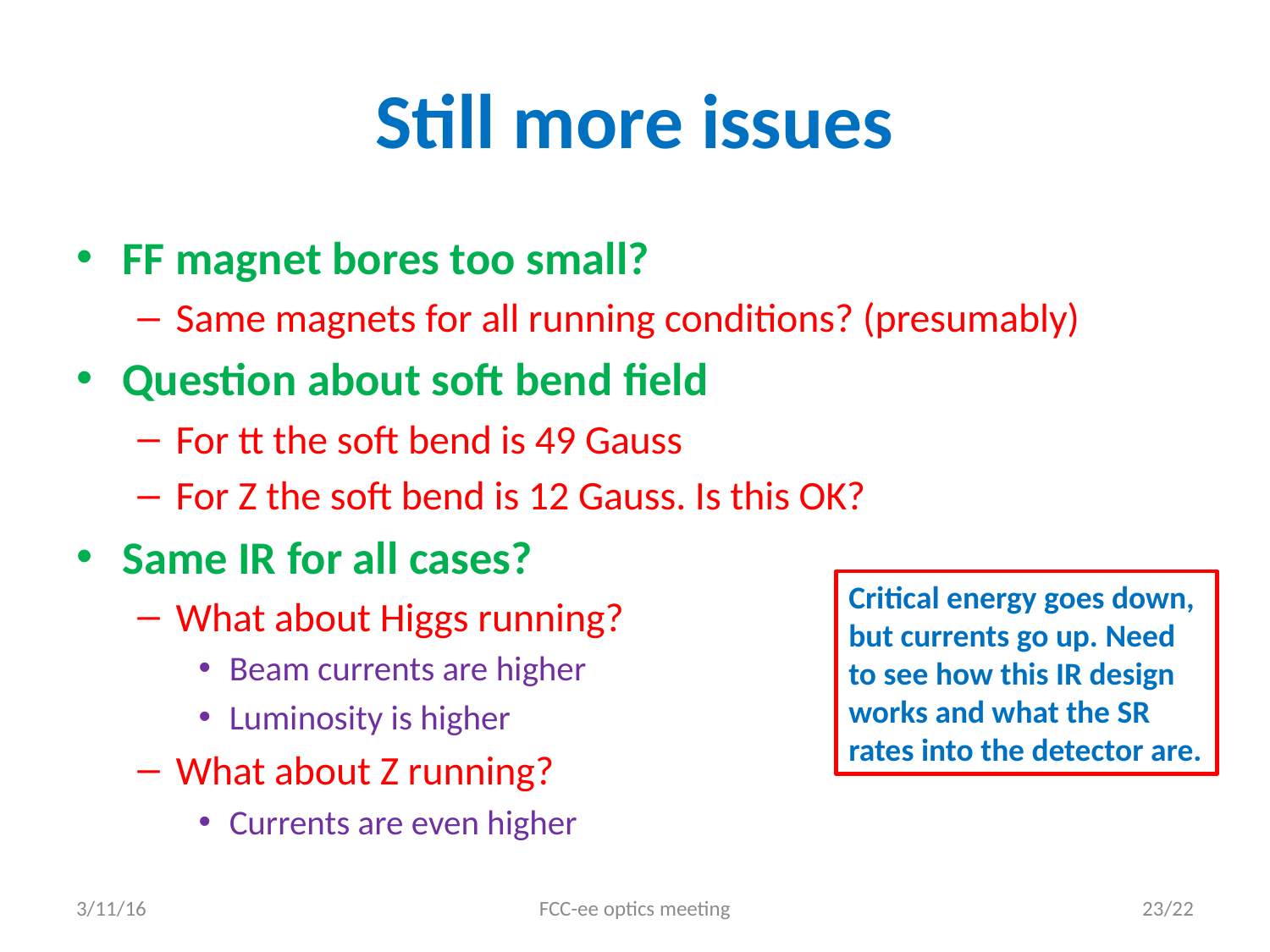

# Still more issues
FF magnet bores too small?
Same magnets for all running conditions? (presumably)
Question about soft bend field
For tt the soft bend is 49 Gauss
For Z the soft bend is 12 Gauss. Is this OK?
Same IR for all cases?
What about Higgs running?
Beam currents are higher
Luminosity is higher
What about Z running?
Currents are even higher
Critical energy goes down, but currents go up. Need to see how this IR design works and what the SR rates into the detector are.
3/11/16
FCC-ee optics meeting
23/22